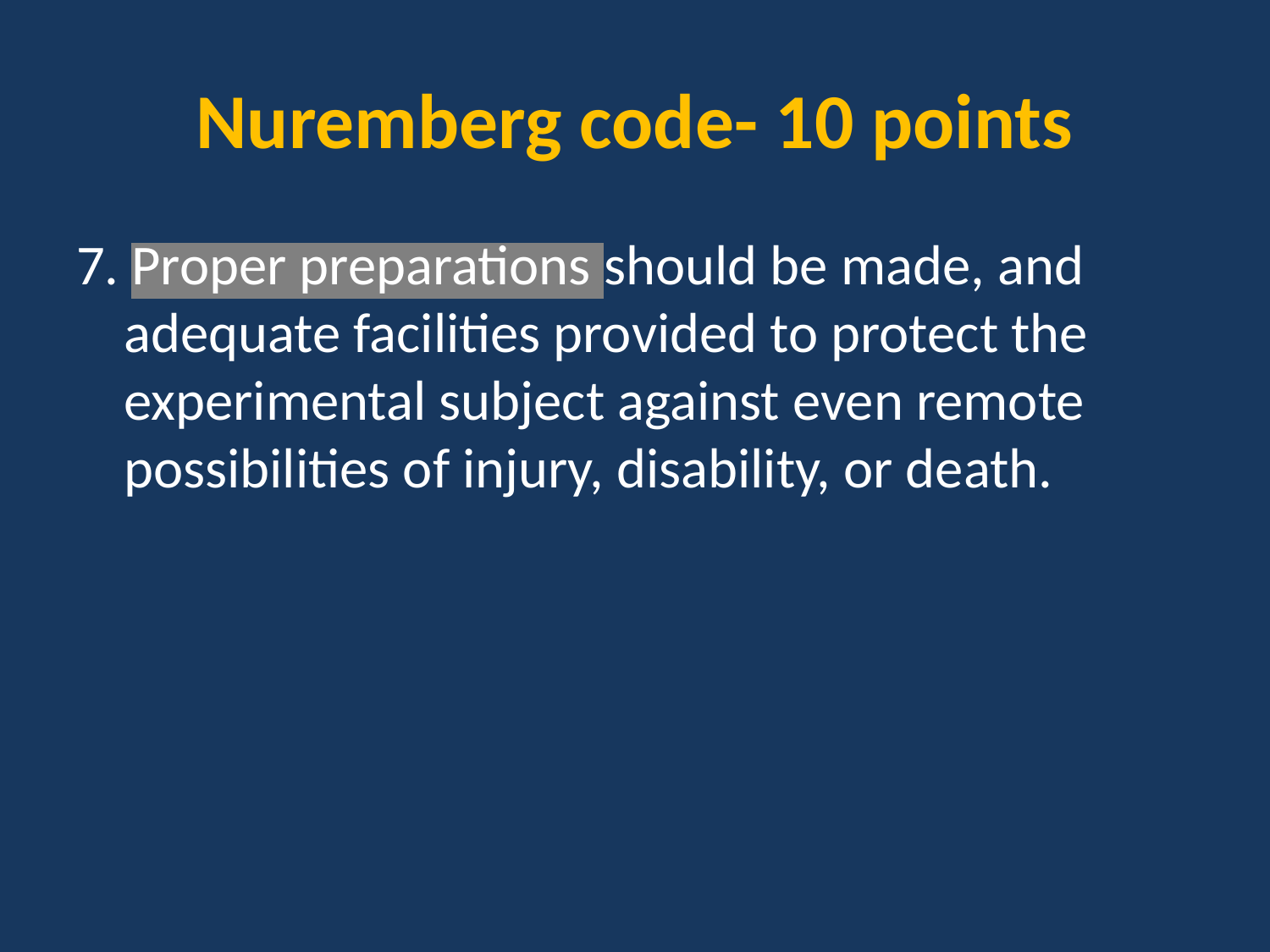

# Nuremberg code- 10 points
7. Proper preparations should be made, and adequate facilities provided to protect the experimental subject against even remote possibilities of injury, disability, or death.